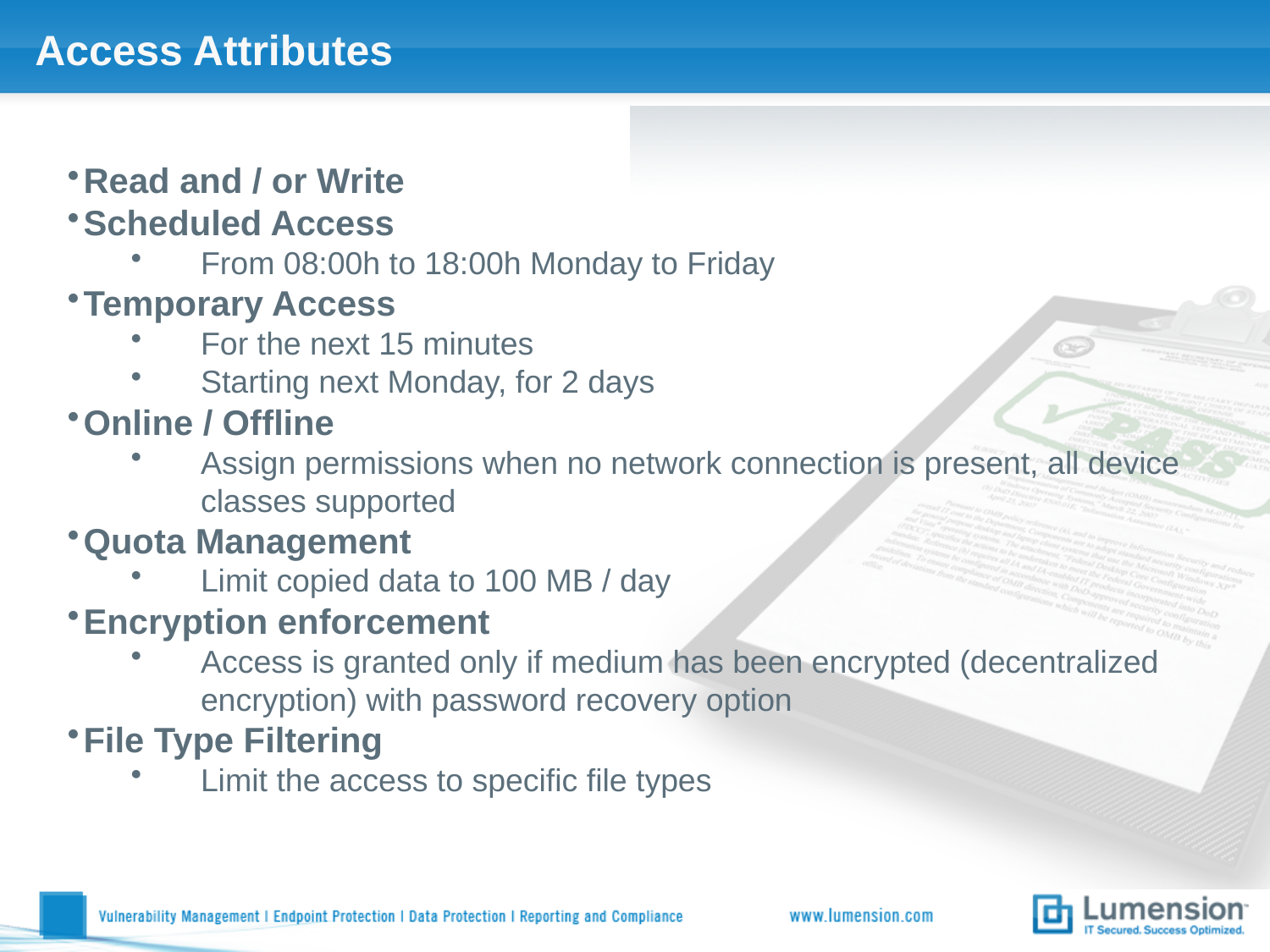

# Access Attributes
Read and / or Write
Scheduled Access
From 08:00h to 18:00h Monday to Friday
Temporary Access
For the next 15 minutes
Starting next Monday, for 2 days
Online / Offline
Assign permissions when no network connection is present, all device classes supported
Quota Management
Limit copied data to 100 MB / day
Encryption enforcement
Access is granted only if medium has been encrypted (decentralized encryption) with password recovery option
File Type Filtering
Limit the access to specific file types